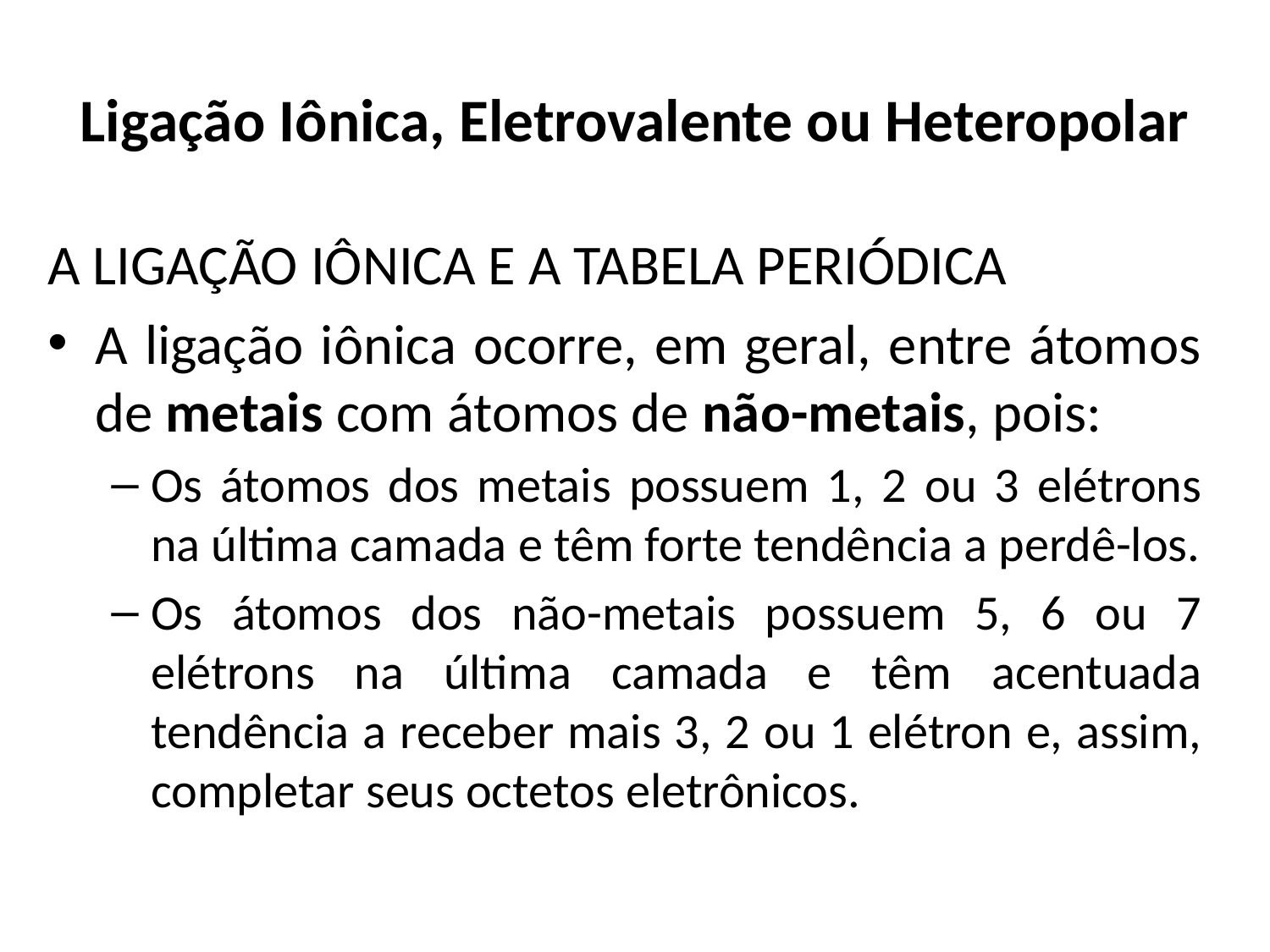

# Ligação Iônica, Eletrovalente ou Heteropolar
A LIGAÇÃO IÔNICA E A TABELA PERIÓDICA
A ligação iônica ocorre, em geral, entre átomos de metais com átomos de não-metais, pois:
Os átomos dos metais possuem 1, 2 ou 3 elétrons na última camada e têm forte tendência a perdê-los.
Os átomos dos não-metais possuem 5, 6 ou 7 elétrons na última camada e têm acentuada tendência a receber mais 3, 2 ou 1 elétron e, assim, completar seus octetos eletrônicos.